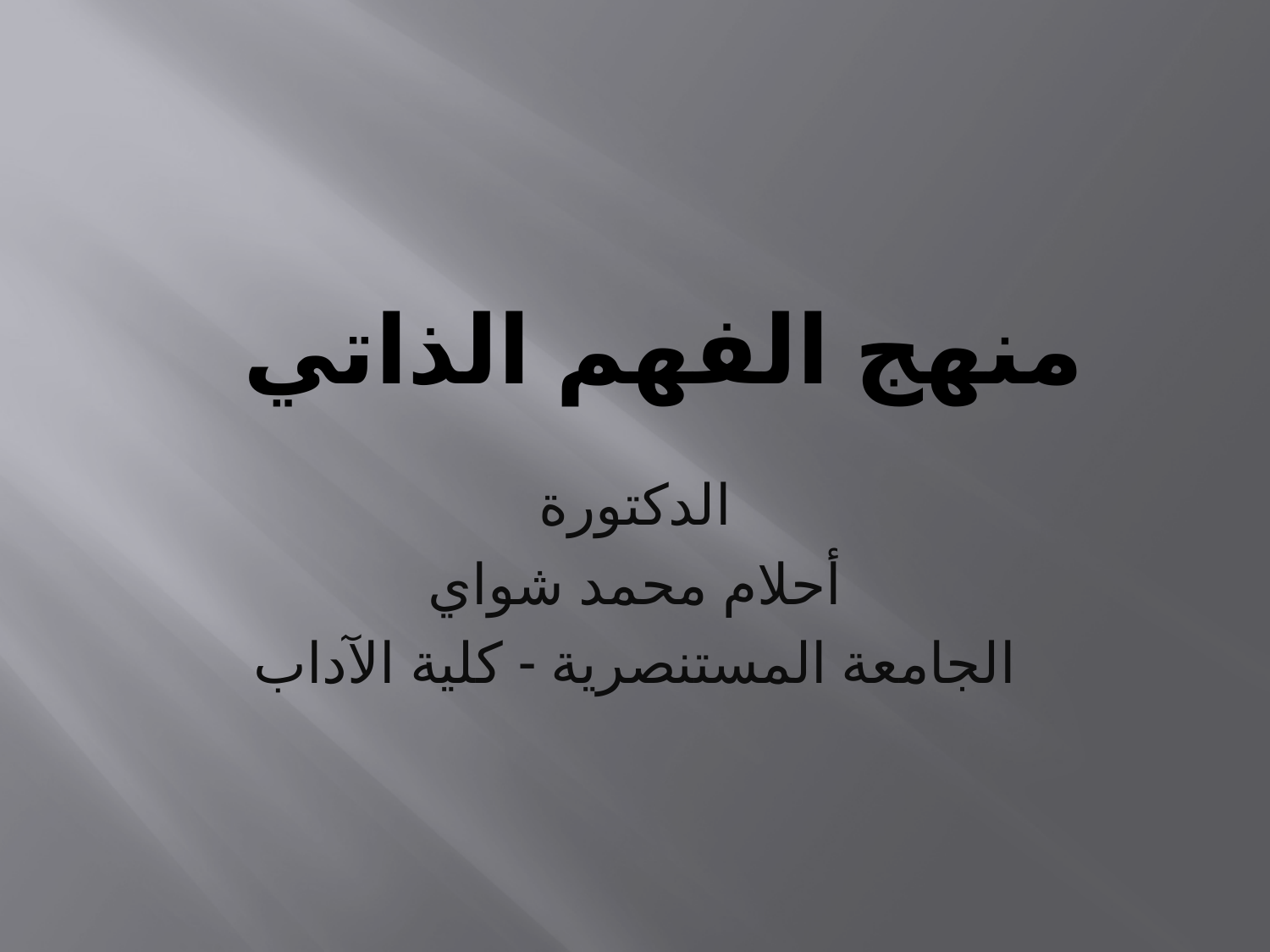

# منهج الفهم الذاتي
الدكتورة
أحلام محمد شواي
الجامعة المستنصرية - كلية الآداب